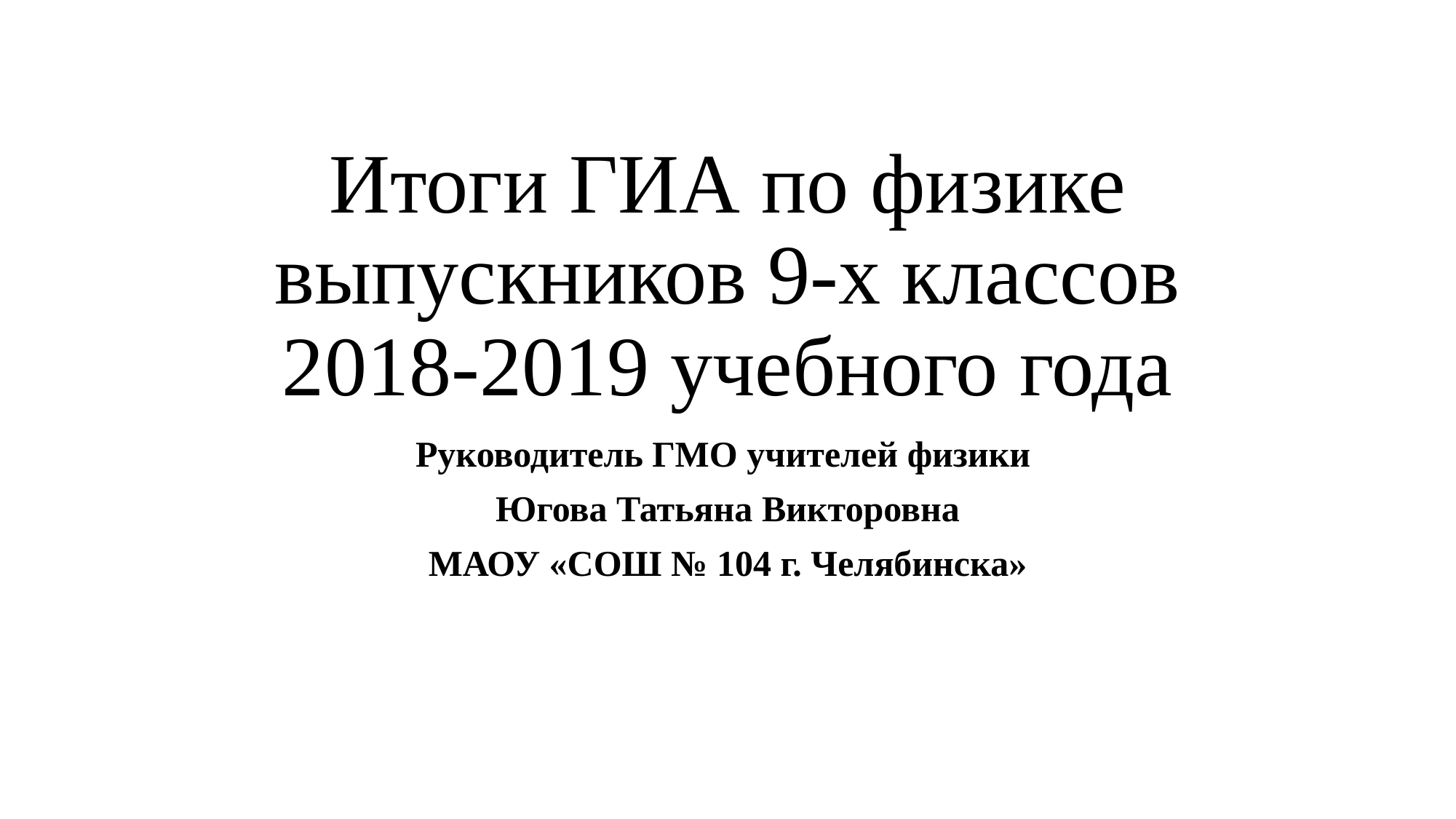

# Итоги ГИА по физике выпускников 9-х классов 2018-2019 учебного года
Руководитель ГМО учителей физики
Югова Татьяна Викторовна
МАОУ «СОШ № 104 г. Челябинска»